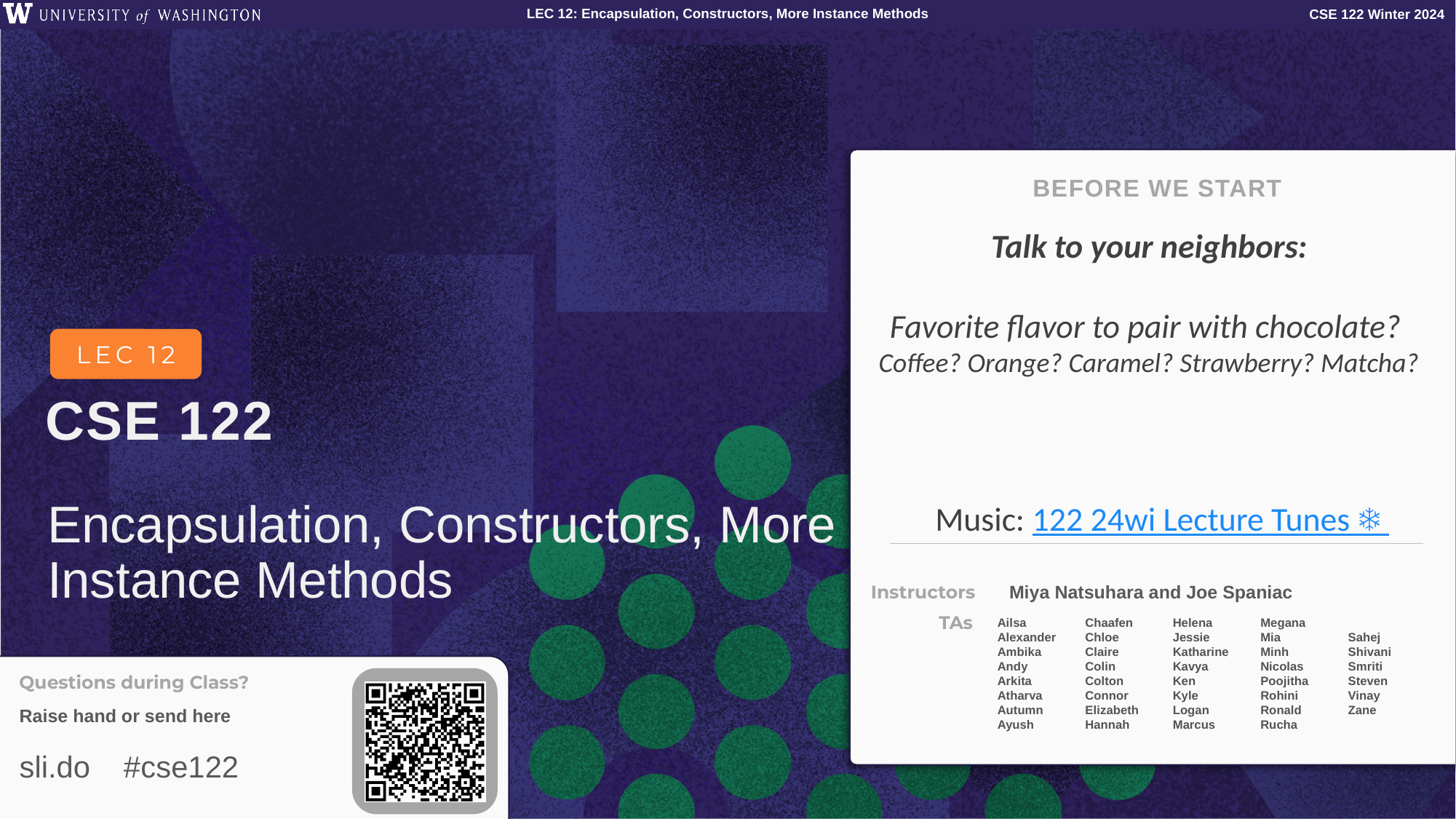

BEFORE WE START
Talk to your neighbors:

Favorite flavor to pair with chocolate?
Coffee? Orange? Caramel? Strawberry? Matcha?
# Encapsulation, Constructors, More Instance Methods
Music: 122 24wi Lecture Tunes ❄️